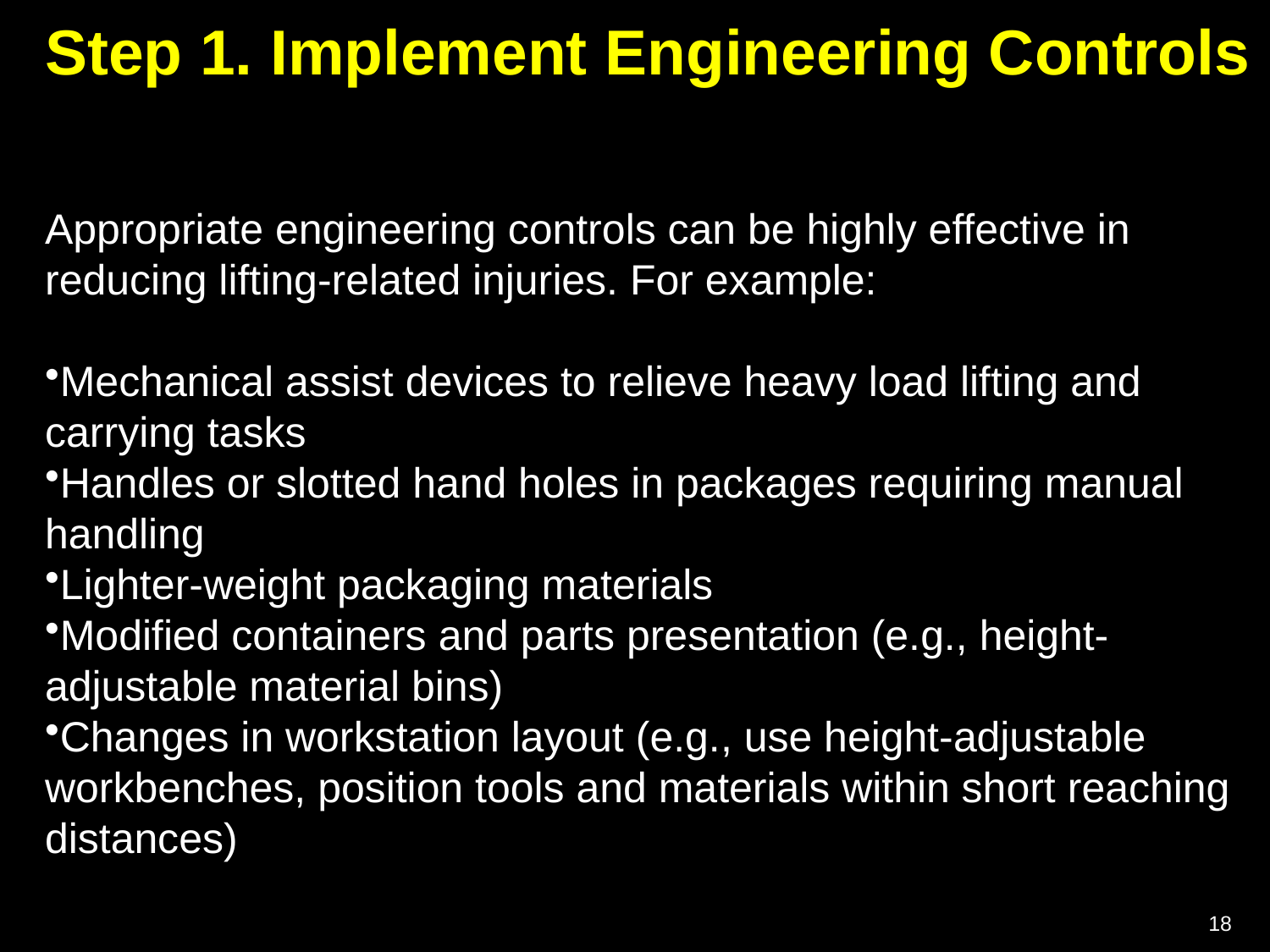

Step 1. Implement Engineering Controls

Appropriate engineering controls can be highly effective in reducing lifting-related injuries. For example:

Mechanical assist devices to relieve heavy load lifting and carrying tasks
Handles or slotted hand holes in packages requiring manual handling
Lighter-weight packaging materials
Modified containers and parts presentation (e.g., height-adjustable material bins)
Changes in workstation layout (e.g., use height-adjustable workbenches, position tools and materials within short reaching distances)
18